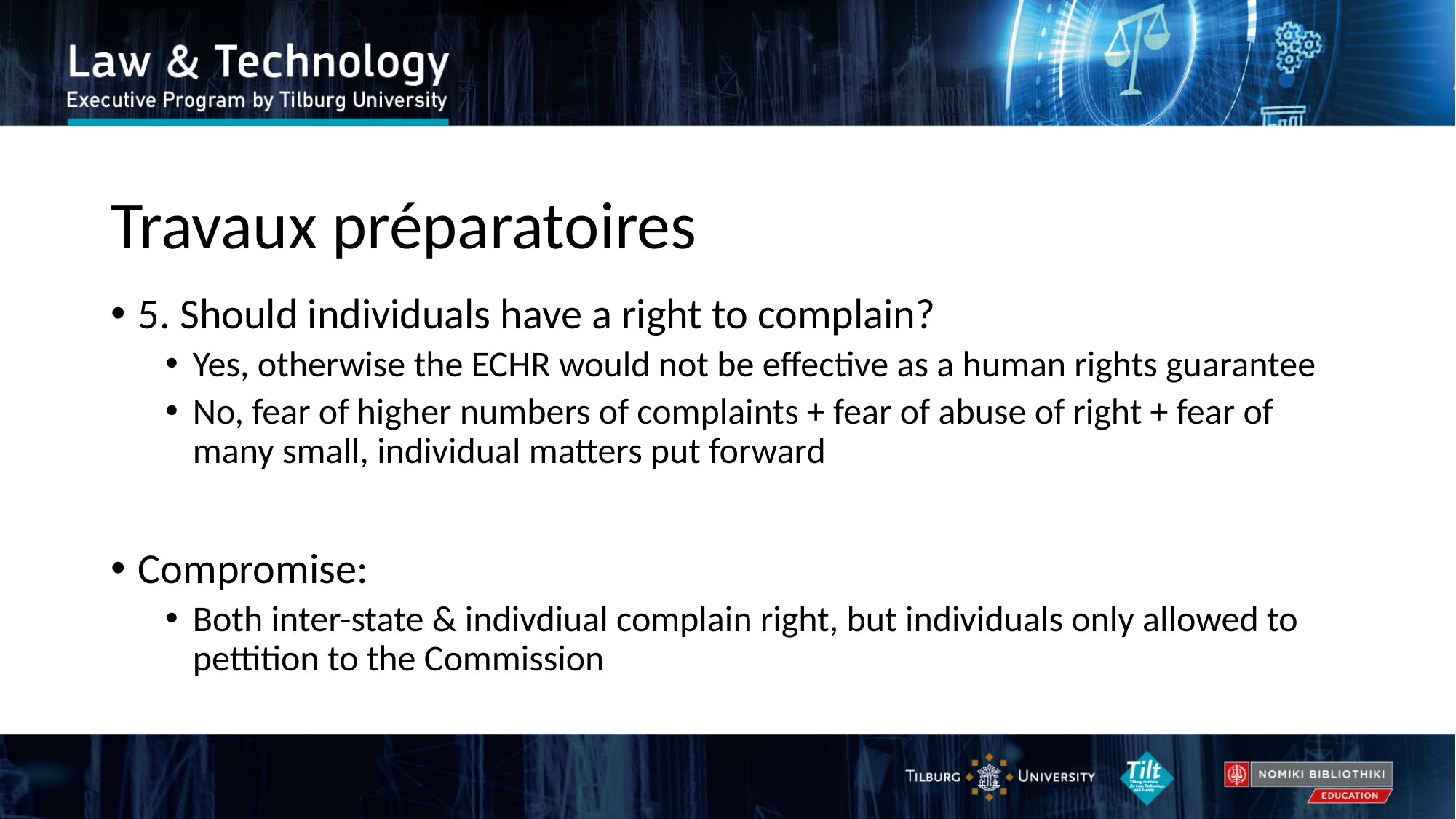

# Travaux préparatoires
5. Should individuals have a right to complain?
Yes, otherwise the ECHR would not be effective as a human rights guarantee
No, fear of higher numbers of complaints + fear of abuse of right + fear of many small, individual matters put forward

Compromise:
Both inter-state & indivdiual complain right, but individuals only allowed to pettition to the Commission